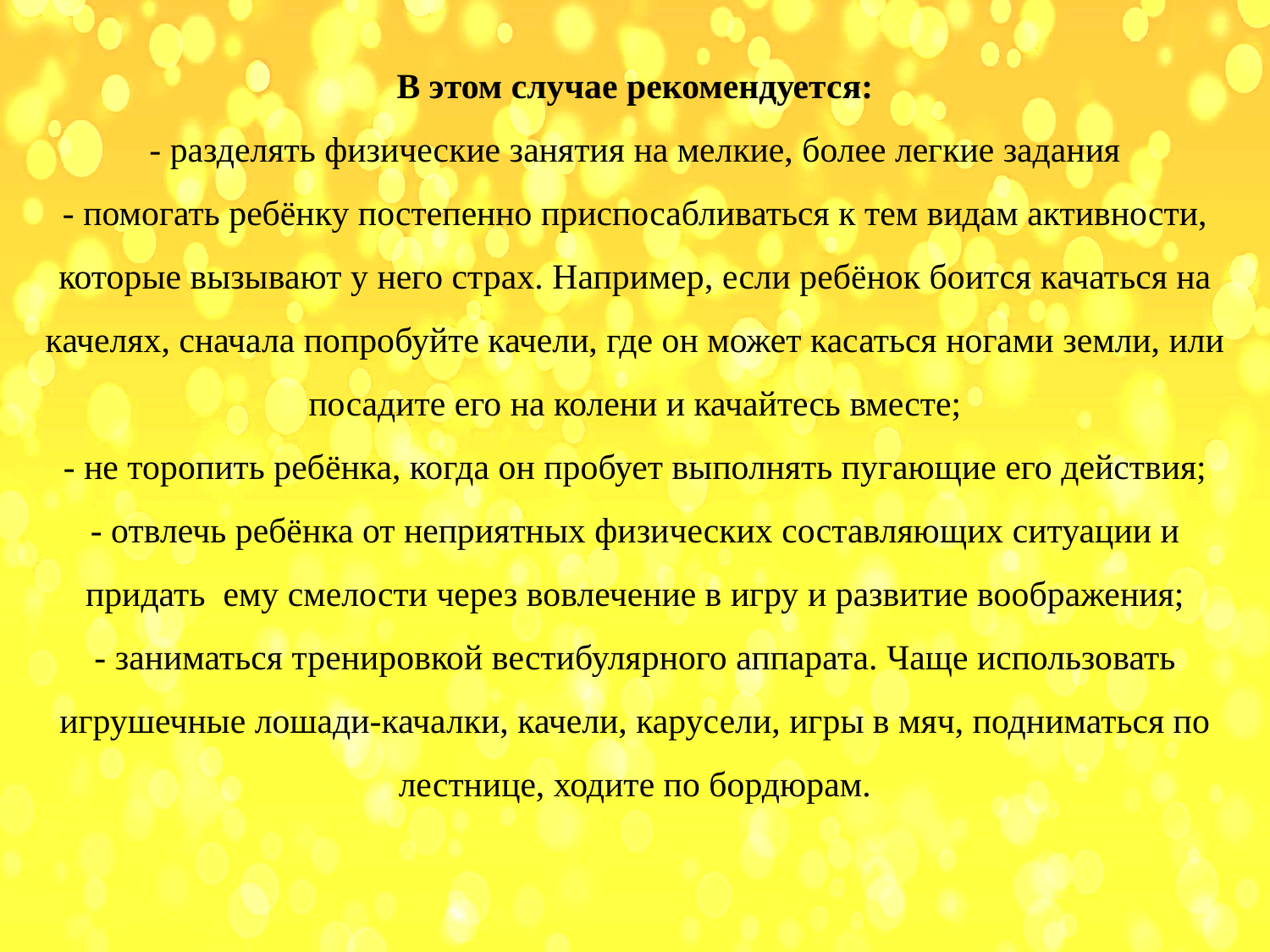

В этом случае рекомендуется:
- разделять физические занятия на мелкие, более легкие задания
- помогать ребёнку постепенно приспосабливаться к тем видам активности,
которые вызывают у него страх. Например, если ребёнок боится качаться на качелях, сначала попробуйте качели, где он может касаться ногами земли, или посадите его на колени и качайтесь вместе;
- не торопить ребёнка, когда он пробует выполнять пугающие его действия;
- отвлечь ребёнка от неприятных физических составляющих ситуации и придать  ему смелости через вовлечение в игру и развитие воображения;
- заниматься тренировкой вестибулярного аппарата. Чаще использовать
игрушечные лошади-качалки, качели, карусели, игры в мяч, подниматься по лестнице, ходите по бордюрам.